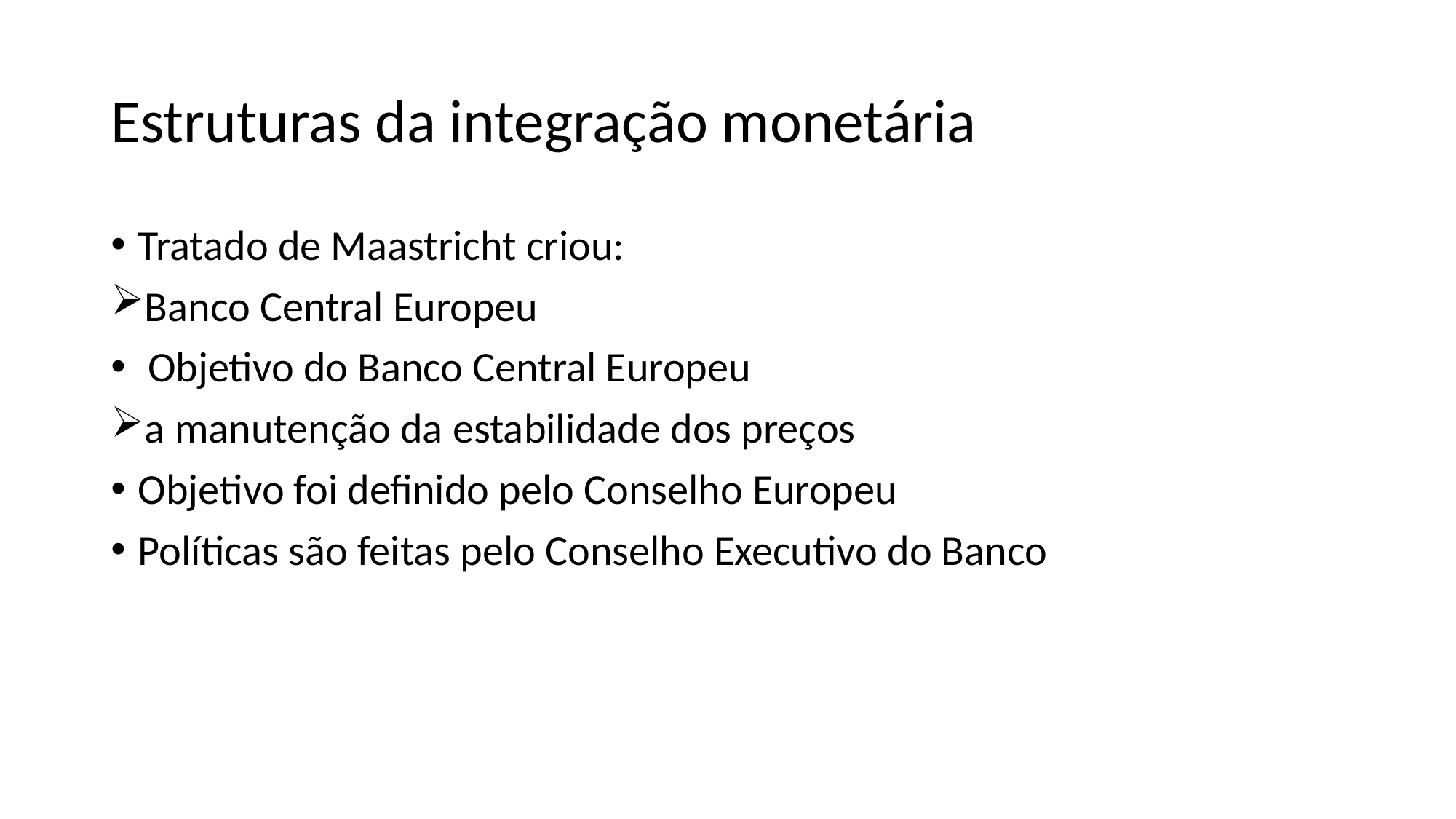

# Estruturas da integração monetária
Tratado de Maastricht criou:
Banco Central Europeu
 Objetivo do Banco Central Europeu
a manutenção da estabilidade dos preços
Objetivo foi definido pelo Conselho Europeu
Políticas são feitas pelo Conselho Executivo do Banco